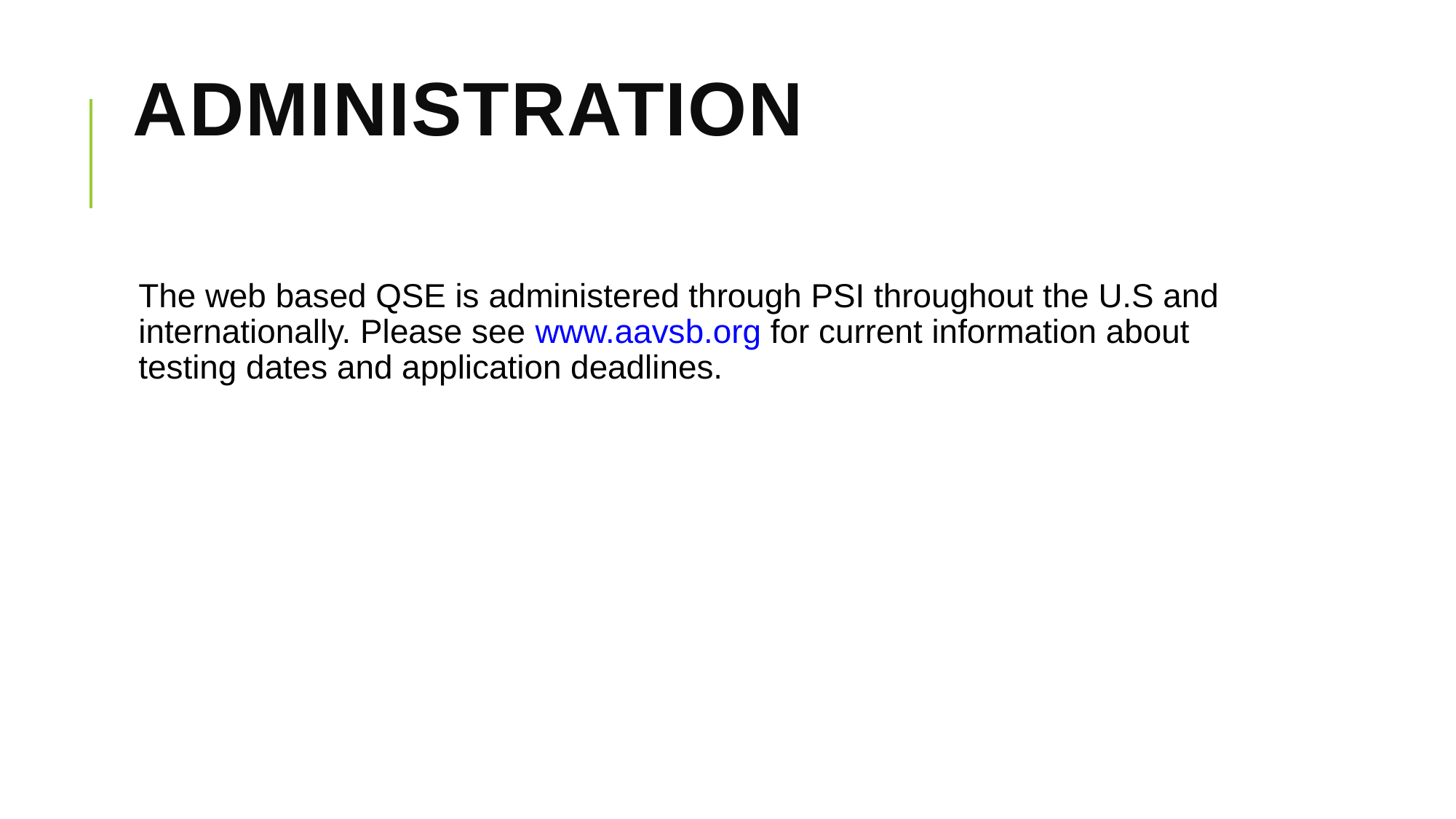

# Administration
The web based QSE is administered through PSI throughout the U.S and internationally. Please see www.aavsb.org for current information about testing dates and application deadlines.